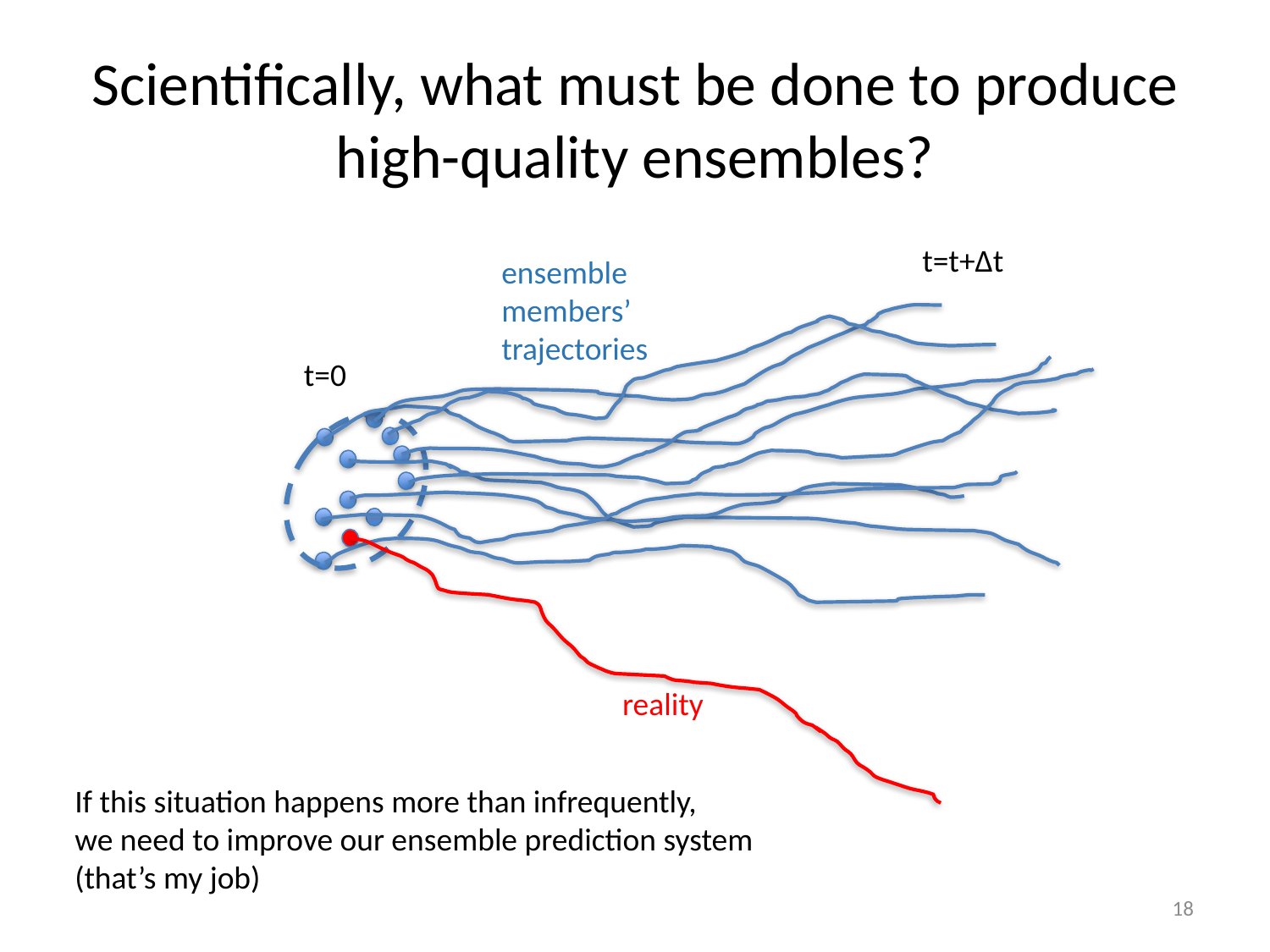

# Scientifically, what must be done to produce high-quality ensembles?
t=t+Δt
ensemble
members’
trajectories

t=0

reality
If this situation happens more than infrequently,
we need to improve our ensemble prediction system
(that’s my job)
18